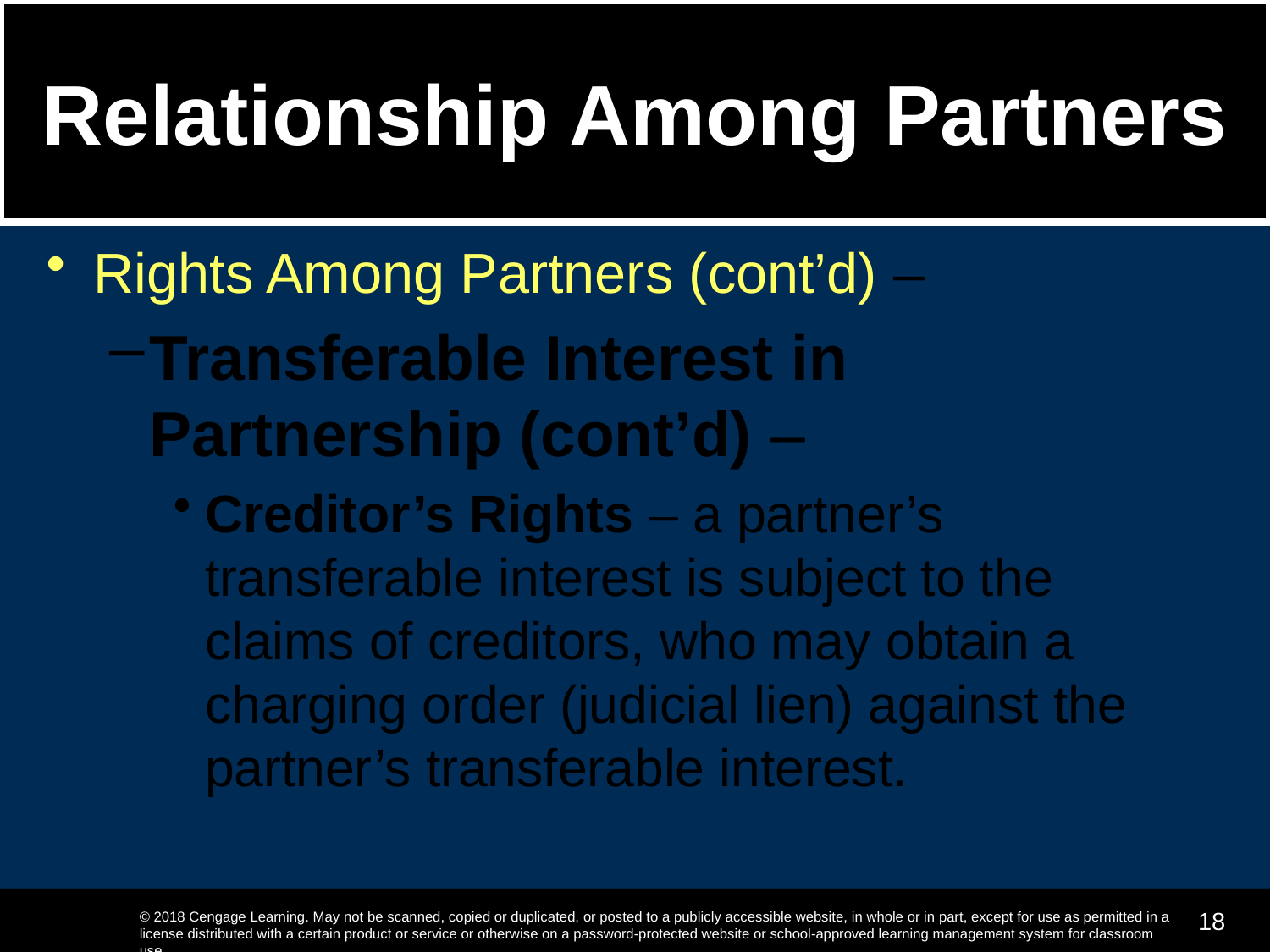

# Relationship Among Partners
Rights Among Partners (cont’d) –
Transferable Interest in Partnership (cont’d) –
Creditor’s Rights – a partner’s transferable interest is subject to the claims of creditors, who may obtain a charging order (judicial lien) against the partner’s transferable interest.
18